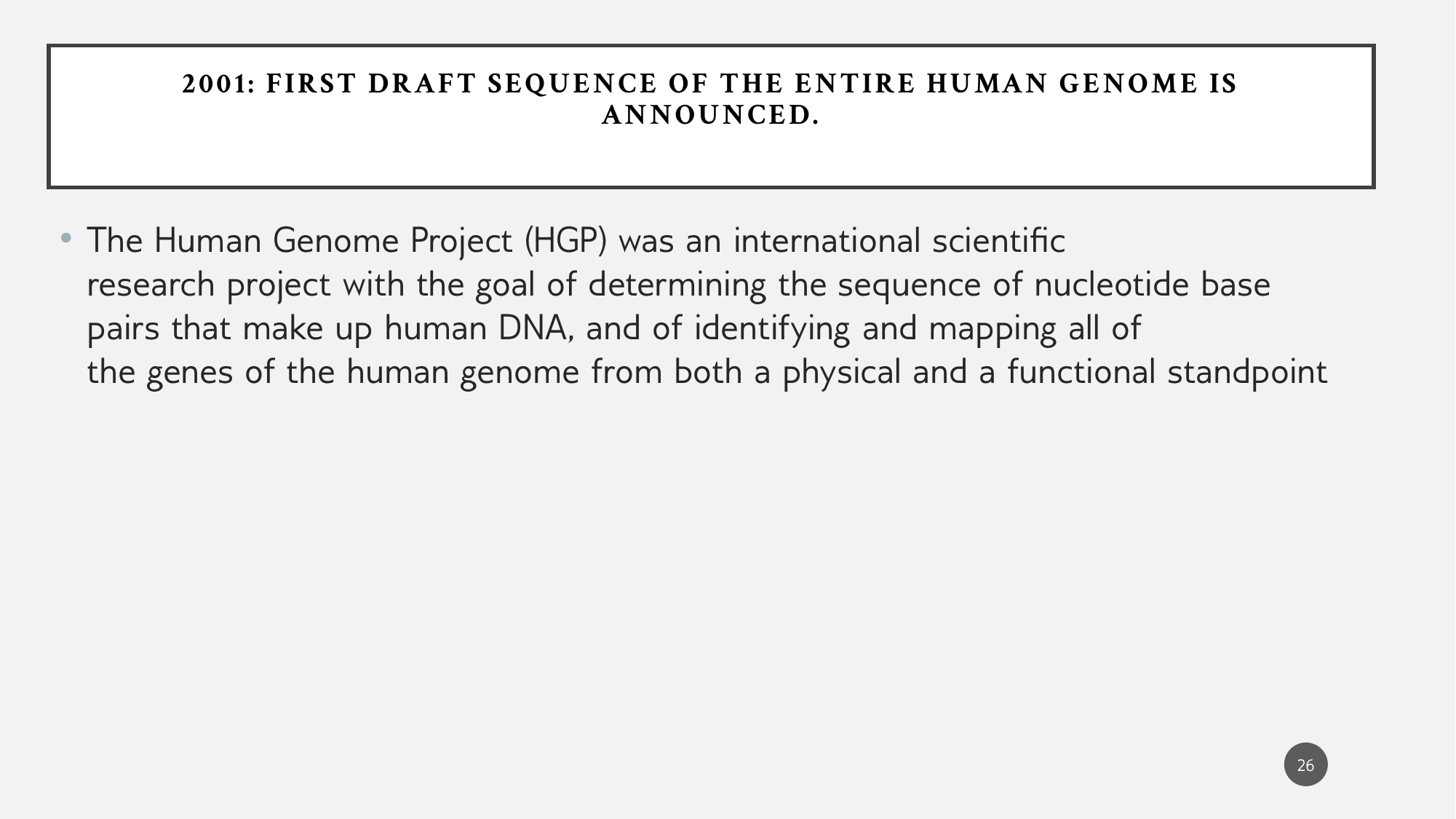

# 2001: Fırst Draft Sequence of the entire human genome is announced.
The Human Genome Project (HGP) was an international scientific research project with the goal of determining the sequence of nucleotide base pairs that make up human DNA, and of identifying and mapping all of the genes of the human genome from both a physical and a functional standpoint

26